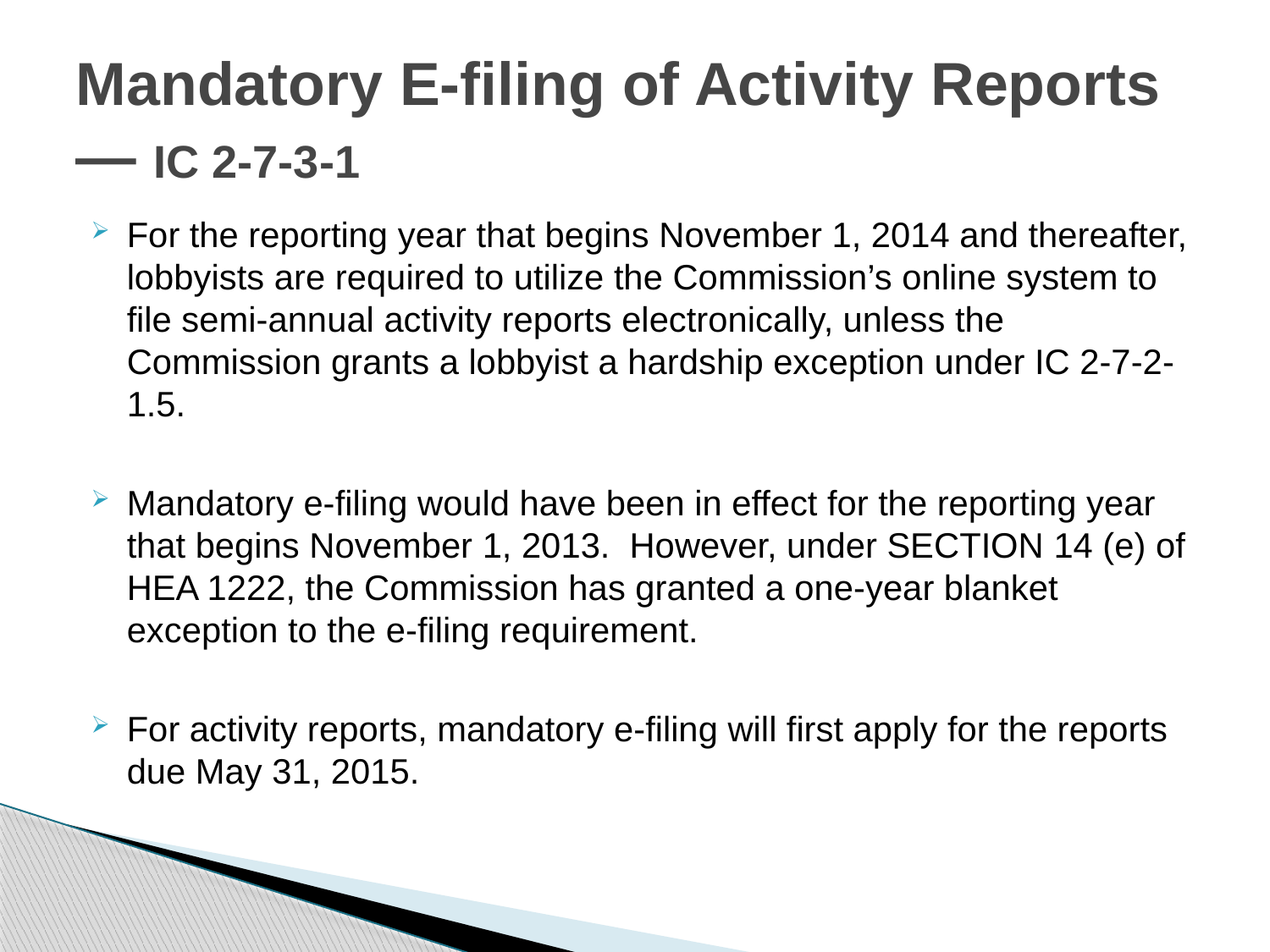

# Mandatory E-filing of Activity Reports— IC 2-7-3-1
For the reporting year that begins November 1, 2014 and thereafter, lobbyists are required to utilize the Commission’s online system to file semi-annual activity reports electronically, unless the Commission grants a lobbyist a hardship exception under IC 2-7-2-1.5.

Mandatory e-filing would have been in effect for the reporting year that begins November 1, 2013.  However, under SECTION 14 (e) of HEA 1222, the Commission has granted a one-year blanket exception to the e-filing requirement.

For activity reports, mandatory e-filing will first apply for the reports due May 31, 2015.